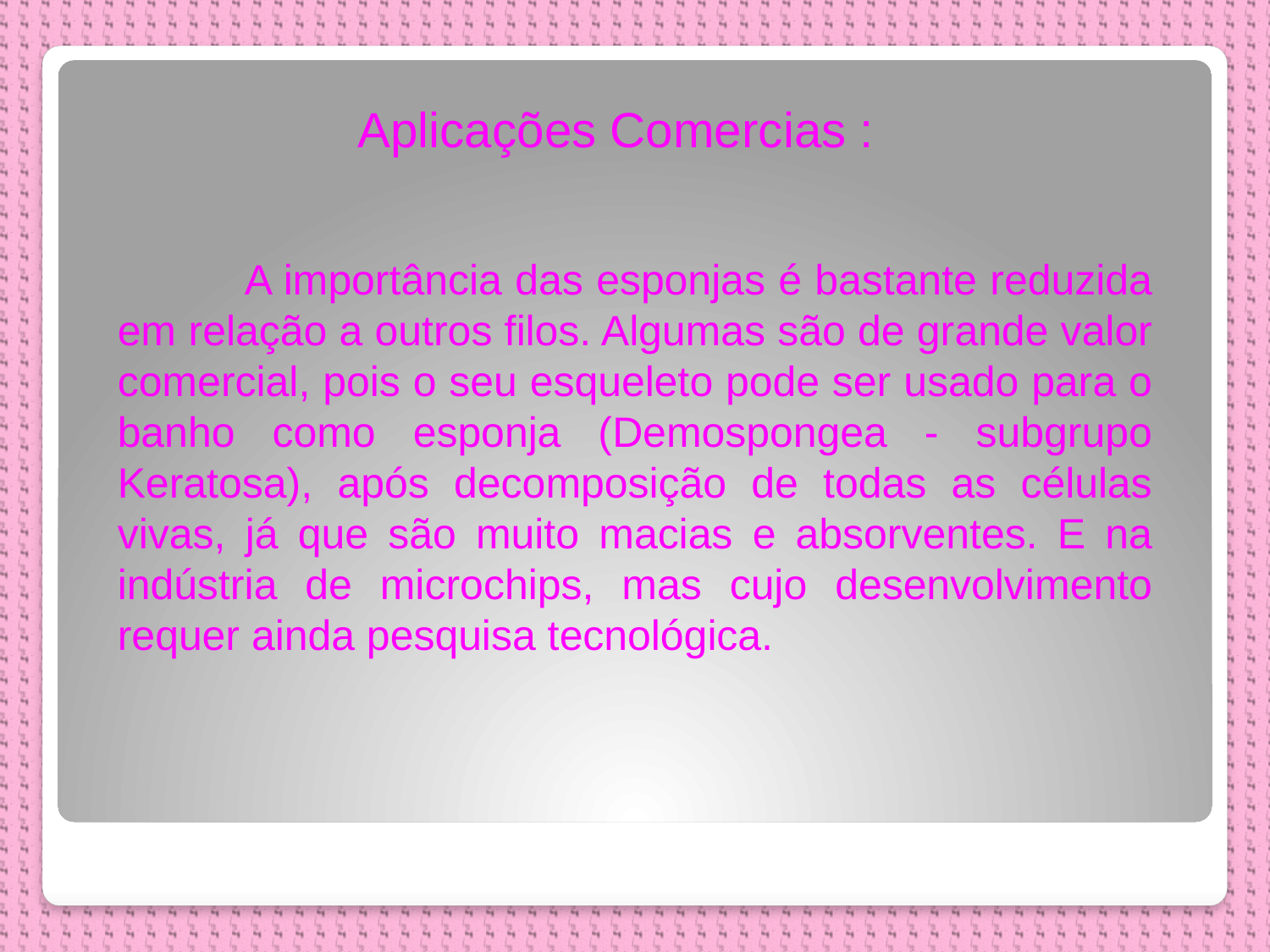

Aplicações Comercias :
	A importância das esponjas é bastante reduzida em relação a outros filos. Algumas são de grande valor comercial, pois o seu esqueleto pode ser usado para o banho como esponja (Demospongea - subgrupo Keratosa), após decomposição de todas as células vivas, já que são muito macias e absorventes. E na indústria de microchips, mas cujo desenvolvimento requer ainda pesquisa tecnológica.